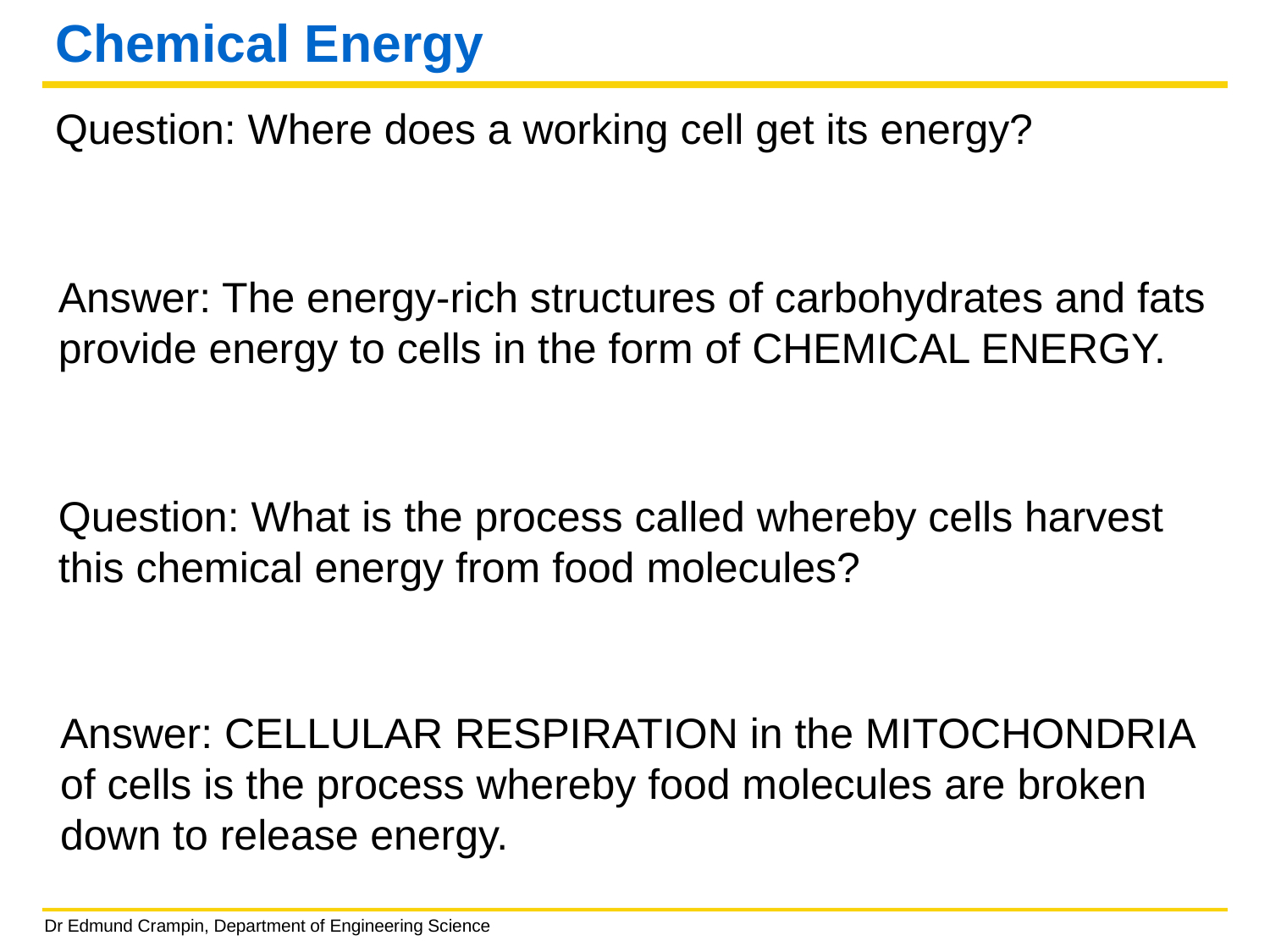

# Chemical Energy
Question: Where does a working cell get its energy?
Answer: The energy-rich structures of carbohydrates and fats provide energy to cells in the form of CHEMICAL ENERGY.
Question: What is the process called whereby cells harvest this chemical energy from food molecules?
Answer: CELLULAR RESPIRATION in the MITOCHONDRIA of cells is the process whereby food molecules are broken down to release energy.